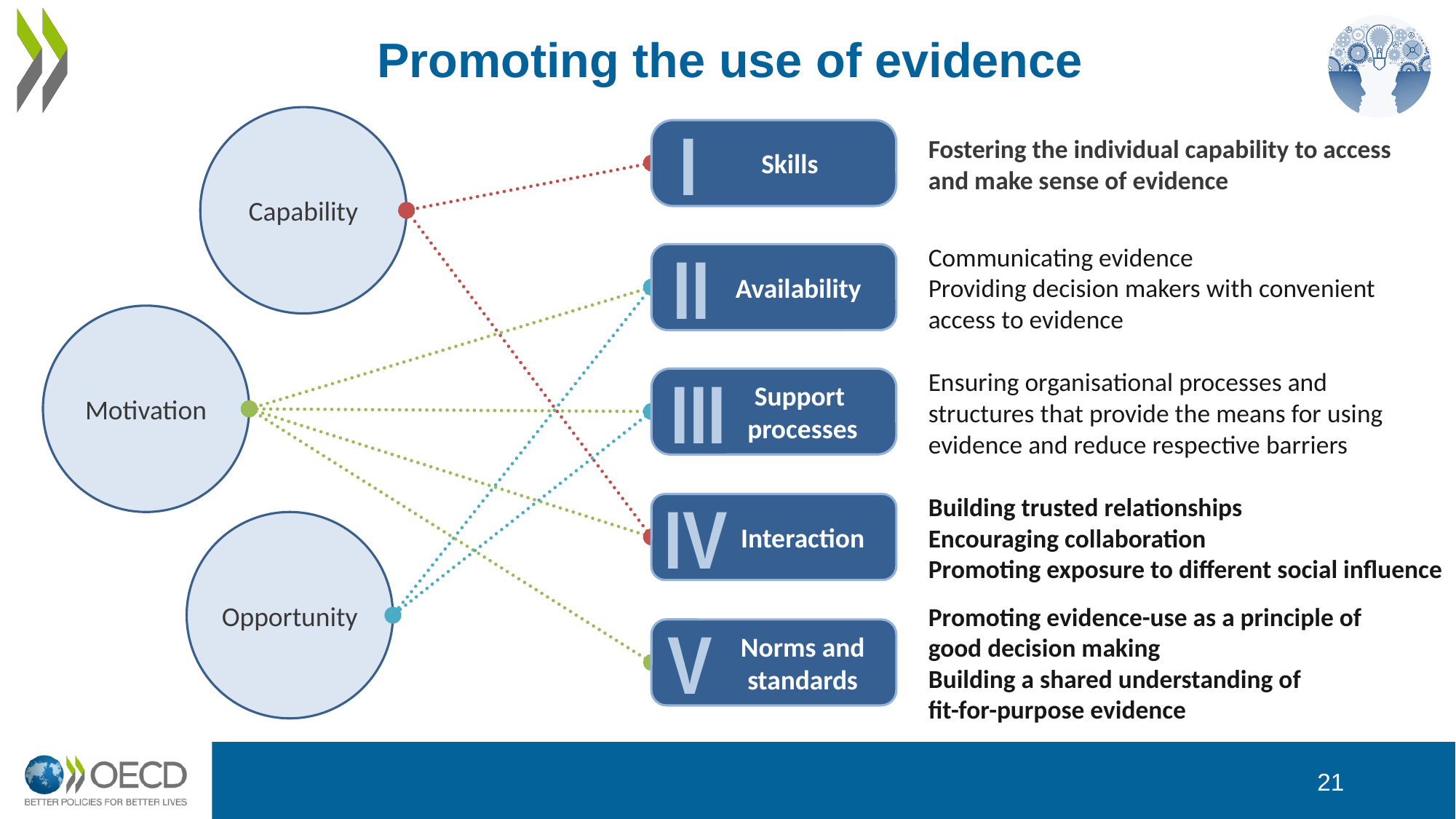

# Promoting the use of evidence

Capability
I
Skills
Fostering the individual capability to access and make sense of evidence
II
Availability
Communicating evidence
Providing decision makers with convenient access to evidence
Motivation
III
Support
processes
Ensuring organisational processes and structures that provide the means for using evidence and reduce respective barriers
IV
Interaction
Building trusted relationships
Encouraging collaboration
Promoting exposure to different social influence
Opportunity
Promoting evidence-use as a principle of good decision making
Building a shared understanding of
fit-for-purpose evidence
V
Norms and standards
21